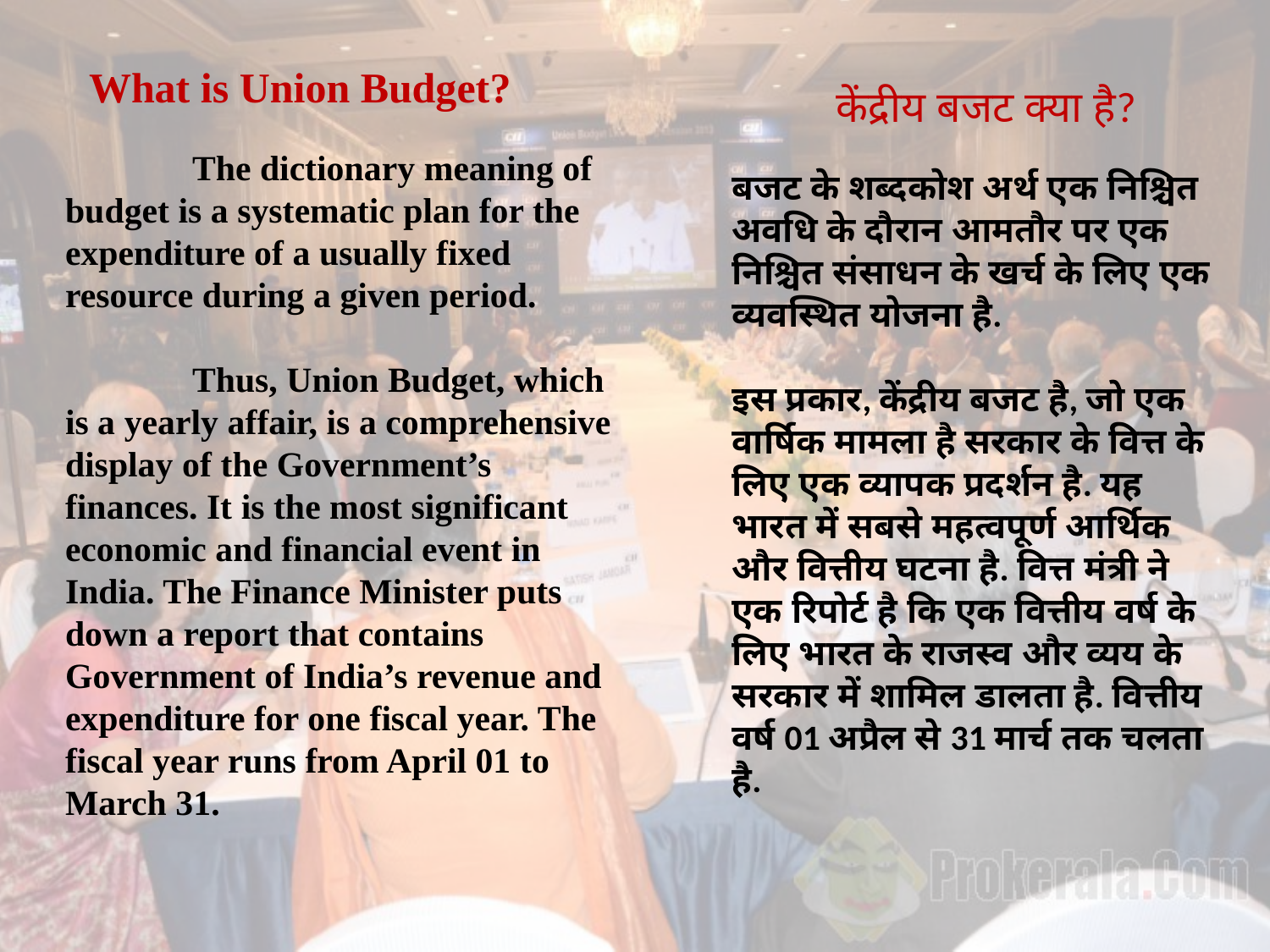

What is Union Budget?
केंद्रीय बजट क्या है?
	The dictionary meaning of budget is a systematic plan for the expenditure of a usually fixed resource during a given period.

	Thus, Union Budget, which is a yearly affair, is a comprehensive display of the Government’s finances. It is the most significant economic and financial event in India. The Finance Minister puts down a report that contains Government of India’s revenue and expenditure for one fiscal year. The fiscal year runs from April 01 to March 31.
बजट के शब्दकोश अर्थ एक निश्चित अवधि के दौरान आमतौर पर एक निश्चित संसाधन के खर्च के लिए एक व्यवस्थित योजना है.
इस प्रकार, केंद्रीय बजट है, जो एक वार्षिक मामला है सरकार के वित्त के लिए एक व्यापक प्रदर्शन है. यह भारत में सबसे महत्वपूर्ण आर्थिक और वित्तीय घटना है. वित्त मंत्री ने एक रिपोर्ट है कि एक वित्तीय वर्ष के लिए भारत के राजस्व और व्यय के सरकार में शामिल डालता है. वित्तीय वर्ष 01 अप्रैल से 31 मार्च तक चलता है.